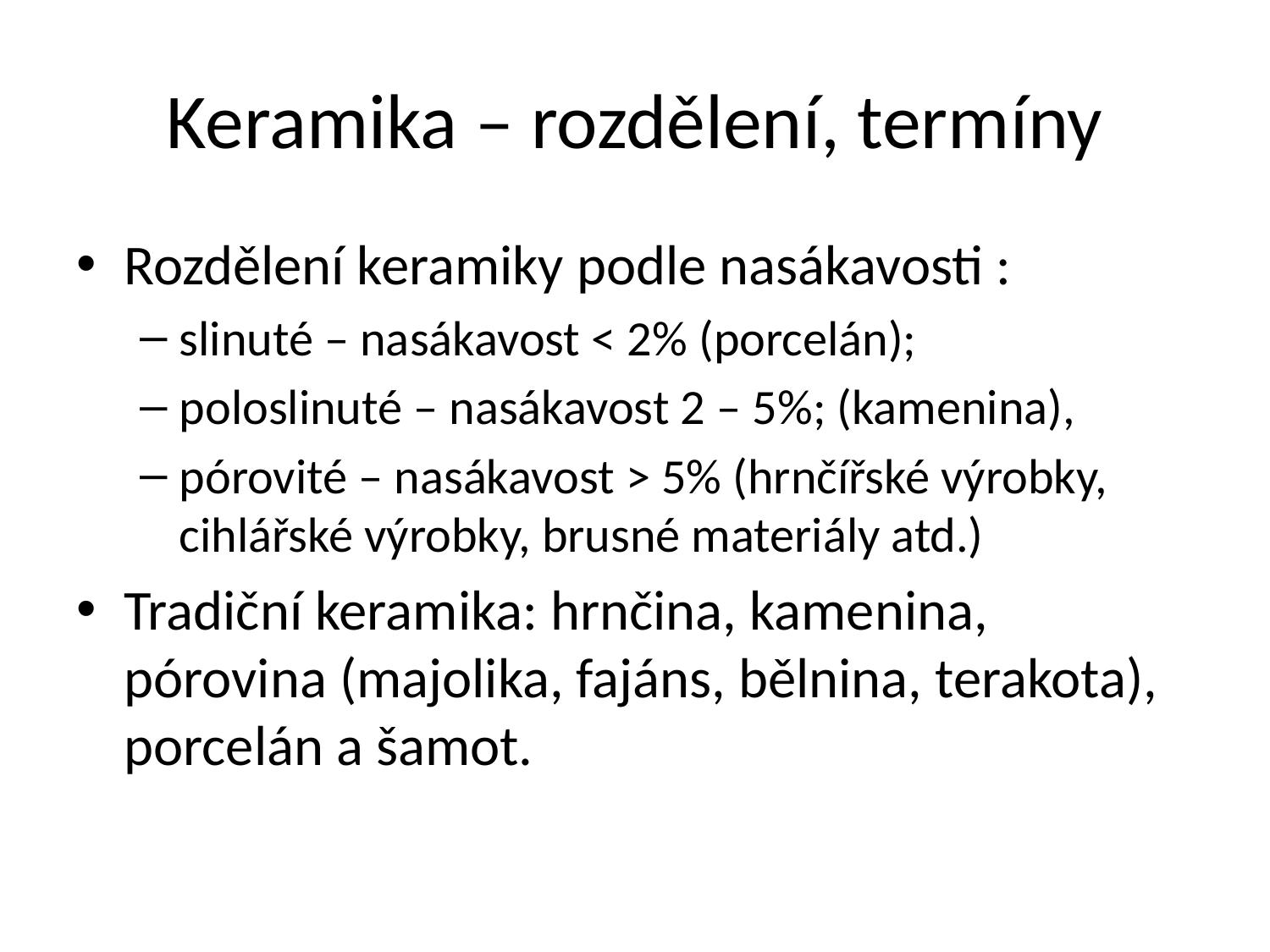

# Keramika – rozdělení, termíny
Rozdělení keramiky podle nasákavosti :
slinuté – nasákavost < 2% (porcelán);
poloslinuté – nasákavost 2 – 5%; (kamenina),
pórovité – nasákavost > 5% (hrnčířské výrobky, cihlářské výrobky, brusné materiály atd.)
Tradiční keramika: hrnčina, kamenina,  pórovina (majolika, fajáns, bělnina, terakota), porcelán a šamot.